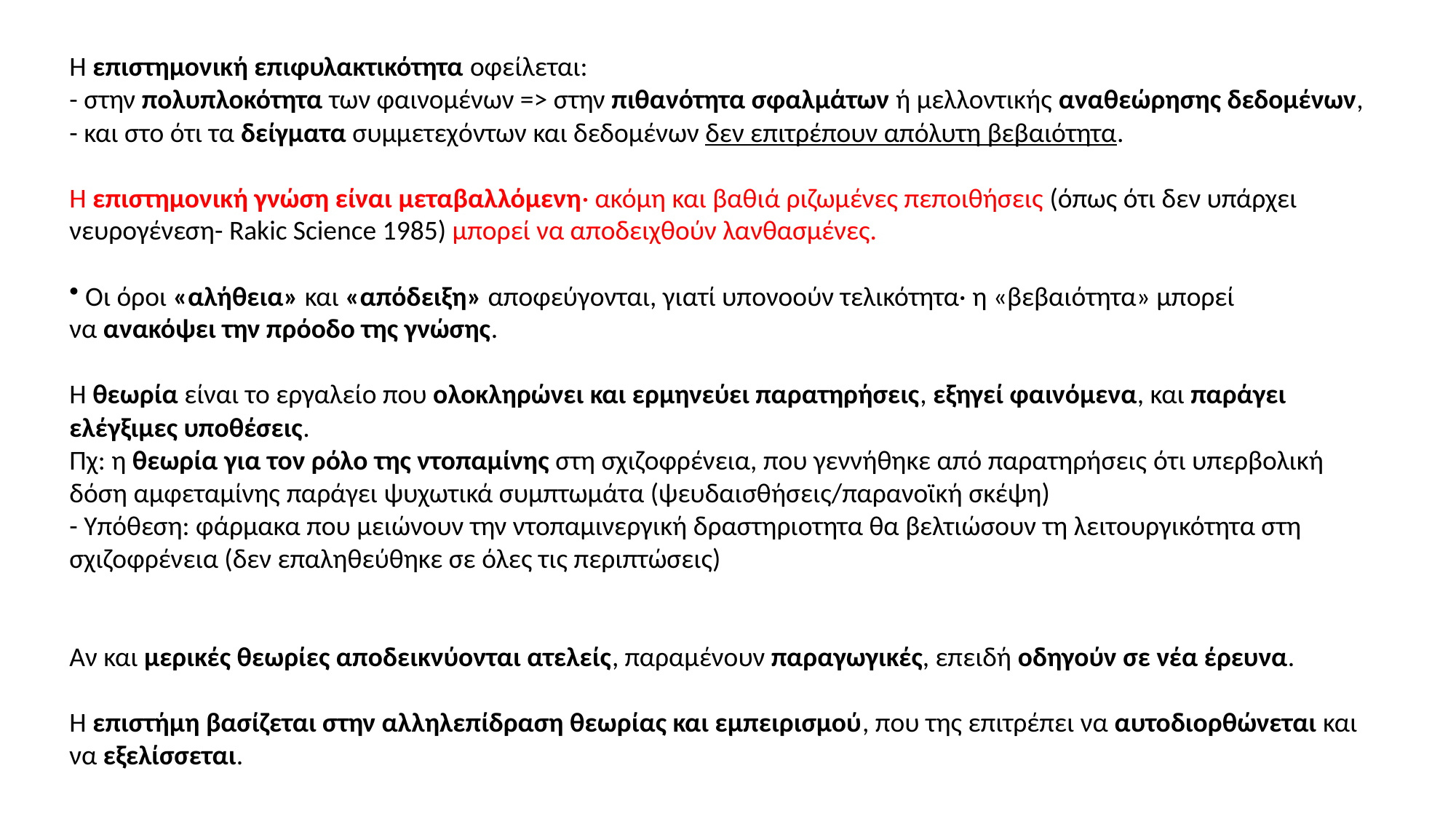

Η επιστημονική επιφυλακτικότητα οφείλεται:
- στην πολυπλοκότητα των φαινομένων => στην πιθανότητα σφαλμάτων ή μελλοντικής αναθεώρησης δεδομένων,
- και στο ότι τα δείγματα συμμετεχόντων και δεδομένων δεν επιτρέπουν απόλυτη βεβαιότητα.

Η επιστημονική γνώση είναι μεταβαλλόμενη· ακόμη και βαθιά ριζωμένες πεποιθήσεις (όπως ότι δεν υπάρχει νευρογένεση- Rakic Science 1985) μπορεί να αποδειχθούν λανθασμένες.

 Οι όροι «αλήθεια» και «απόδειξη» αποφεύγονται, γιατί υπονοούν τελικότητα· η «βεβαιότητα» μπορεί να ανακόψει την πρόοδο της γνώσης.

Η θεωρία είναι το εργαλείο που ολοκληρώνει και ερμηνεύει παρατηρήσεις, εξηγεί φαινόμενα, και παράγει ελέγξιμες υποθέσεις.
Πχ: η θεωρία για τον ρόλο της ντοπαμίνης στη σχιζοφρένεια, που γεννήθηκε από παρατηρήσεις ότι υπερβολική δόση αμφεταμίνης παράγει ψυχωτικά συμπτωμάτα (ψευδαισθήσεις/παρανοϊκή σκέψη)
- Υπόθεση: φάρμακα που μειώνουν την ντοπαμινεργική δραστηριοτητα θα βελτιώσουν τη λειτουργικότητα στη σχιζοφρένεια (δεν επαληθεύθηκε σε όλες τις περιπτώσεις)

Αν και μερικές θεωρίες αποδεικνύονται ατελείς, παραμένουν παραγωγικές, επειδή οδηγούν σε νέα έρευνα.

Η επιστήμη βασίζεται στην αλληλεπίδραση θεωρίας και εμπειρισμού, που της επιτρέπει να αυτοδιορθώνεται και να εξελίσσεται.